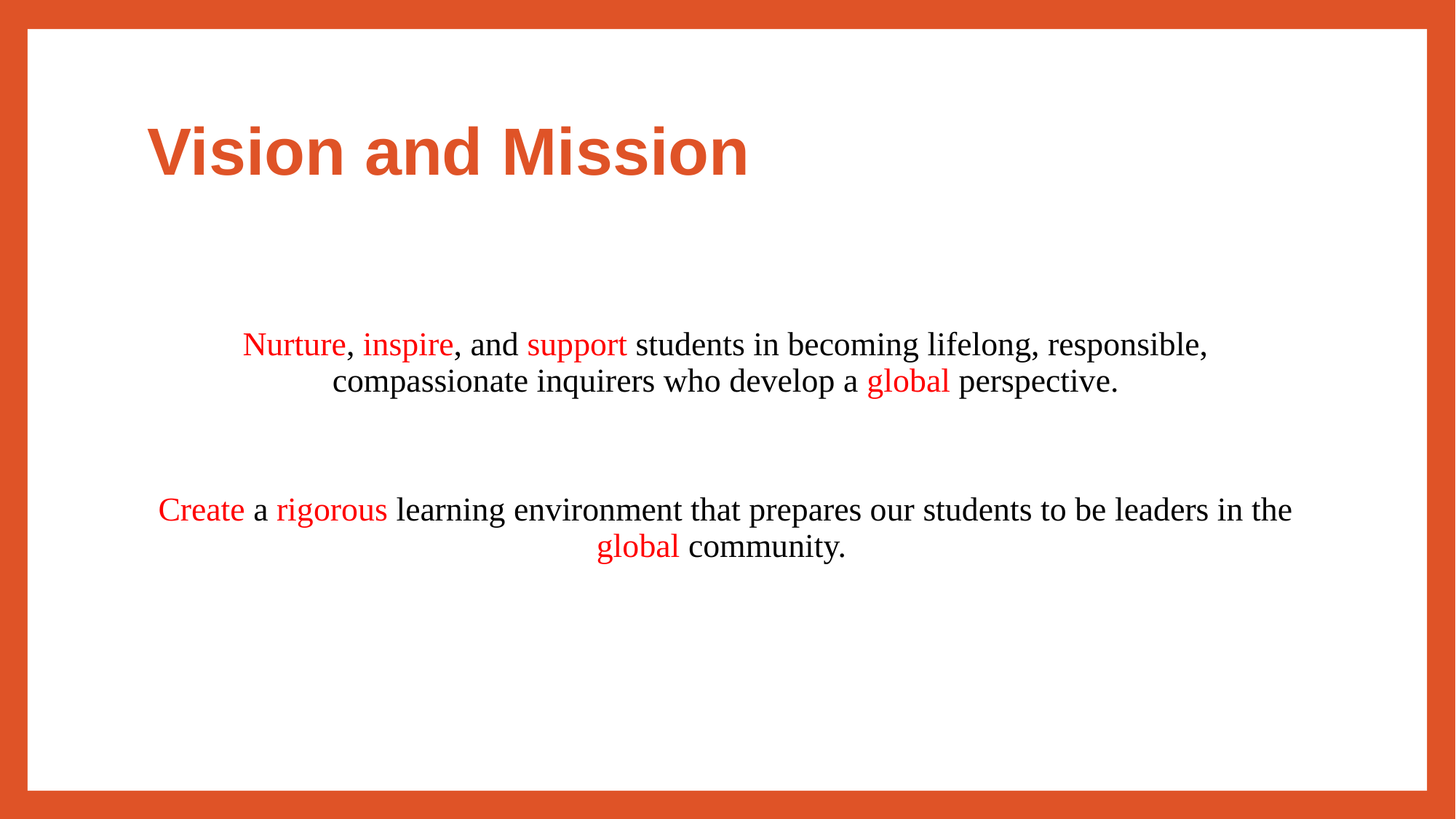

# Vision and Mission

Nurture, inspire, and support students in becoming lifelong, responsible, compassionate inquirers who develop a global perspective.

Create a rigorous learning environment that prepares our students to be leaders in the global community.